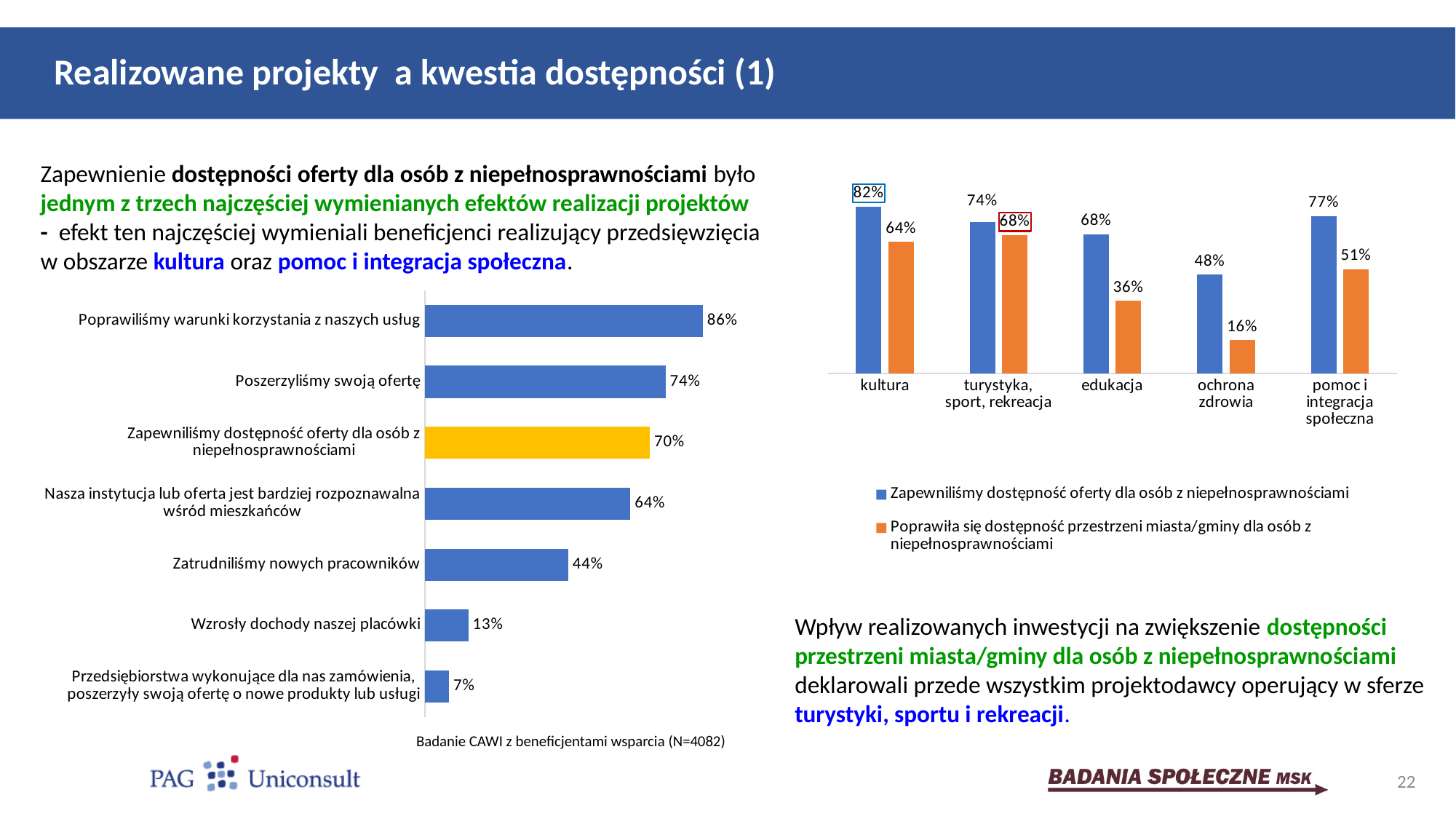

# Realizowane projekty  a kwestia dostępności (1)
Zapewnienie dostępności oferty dla osób z niepełnosprawnościami było jednym z trzech najczęściej wymienianych efektów realizacji projektów -  efekt ten najczęściej wymieniali beneficjenci realizujący przedsięwzięcia w obszarze kultura oraz pomoc i integracja społeczna.

### Chart

| Category | Zapewniliśmy dostępność oferty dla osób z niepełnosprawnościami | Poprawiła się dostępność przestrzeni miasta/gminy dla osób z niepełnosprawnościami |
|---|---|---|
| kultura | 0.8158 | 0.6446 |
| turystyka, sport, rekreacja | 0.7417 | 0.6758 |
| edukacja | 0.6817 | 0.3552 |
| ochrona zdrowia | 0.4833 | 0.1632 |
| pomoc i integracja społeczna | 0.7701 | 0.5099 |

### Chart

| Category | TAK i (między innymi) projekt się do tego przyczynił |
|---|---|
| Poprawiliśmy warunki korzystania z naszych usług | 0.8602 |
| Poszerzyliśmy swoją ofertę | 0.7445 |
| Zapewniliśmy dostępność oferty dla osób z niepełnosprawnościami | 0.6965 |
| Nasza instytucja lub oferta jest bardziej rozpoznawalna wśród mieszkańców | 0.636 |
| Zatrudniliśmy nowych pracowników | 0.4436 |
| Wzrosły dochody naszej placówki | 0.1339 |
| Przedsiębiorstwa wykonujące dla nas zamówienia, poszerzyły swoją ofertę o nowe produkty lub usługi | 0.0744 |
Wpływ realizowanych inwestycji na zwiększenie dostępności przestrzeni miasta/gminy dla osób z niepełnosprawnościami deklarowali przede wszystkim projektodawcy operujący w sferze turystyki, sportu i rekreacji.
Badanie CAWI z beneficjentami wsparcia (N=4082)
22